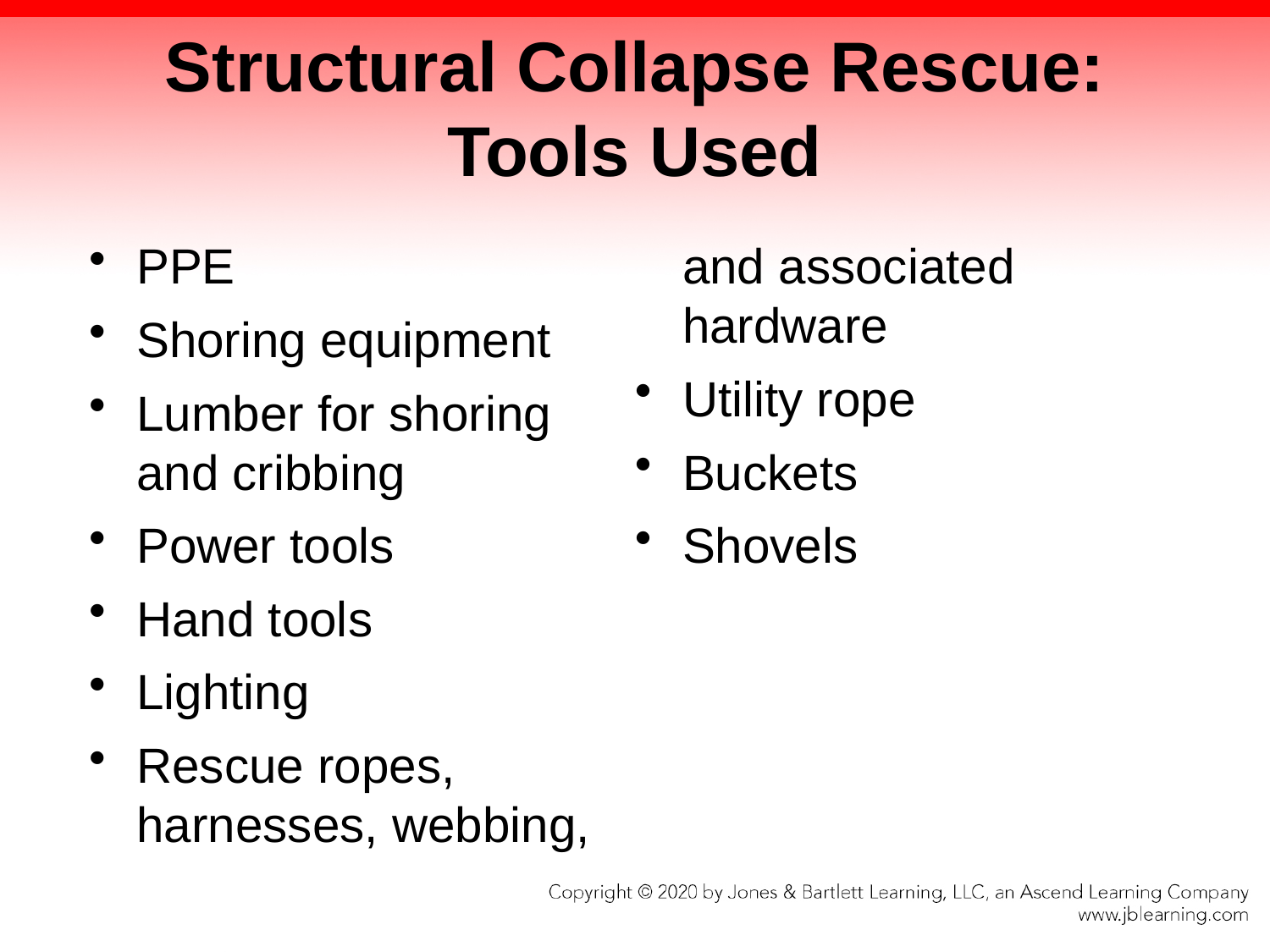

# Structural Collapse Rescue: Tools Used
PPE
Shoring equipment
Lumber for shoring and cribbing
Power tools
Hand tools
Lighting
Rescue ropes, harnesses, webbing, and associated hardware
Utility rope
Buckets
Shovels